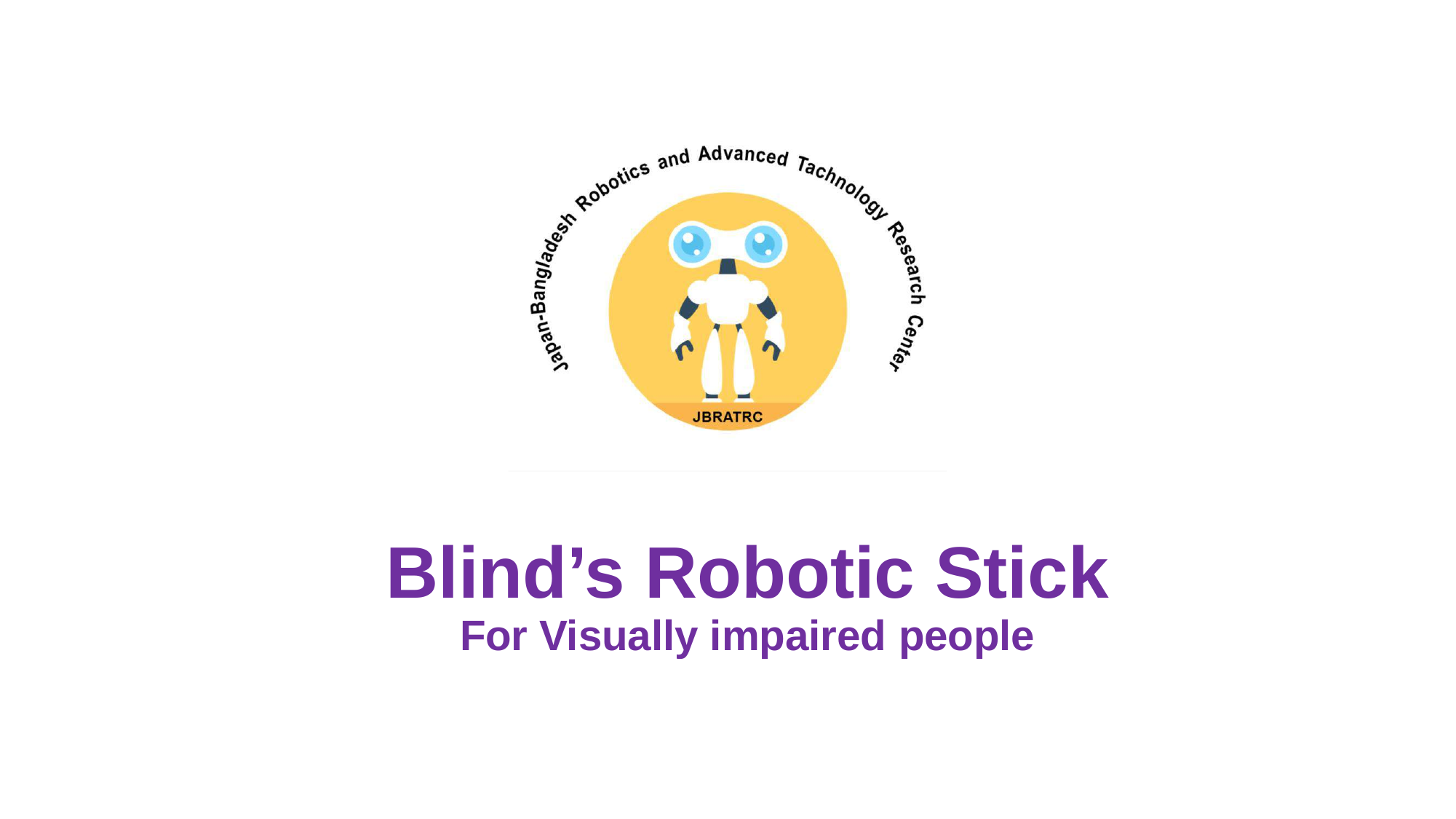

Blind’s Robotic Stick
For Visually impaired people